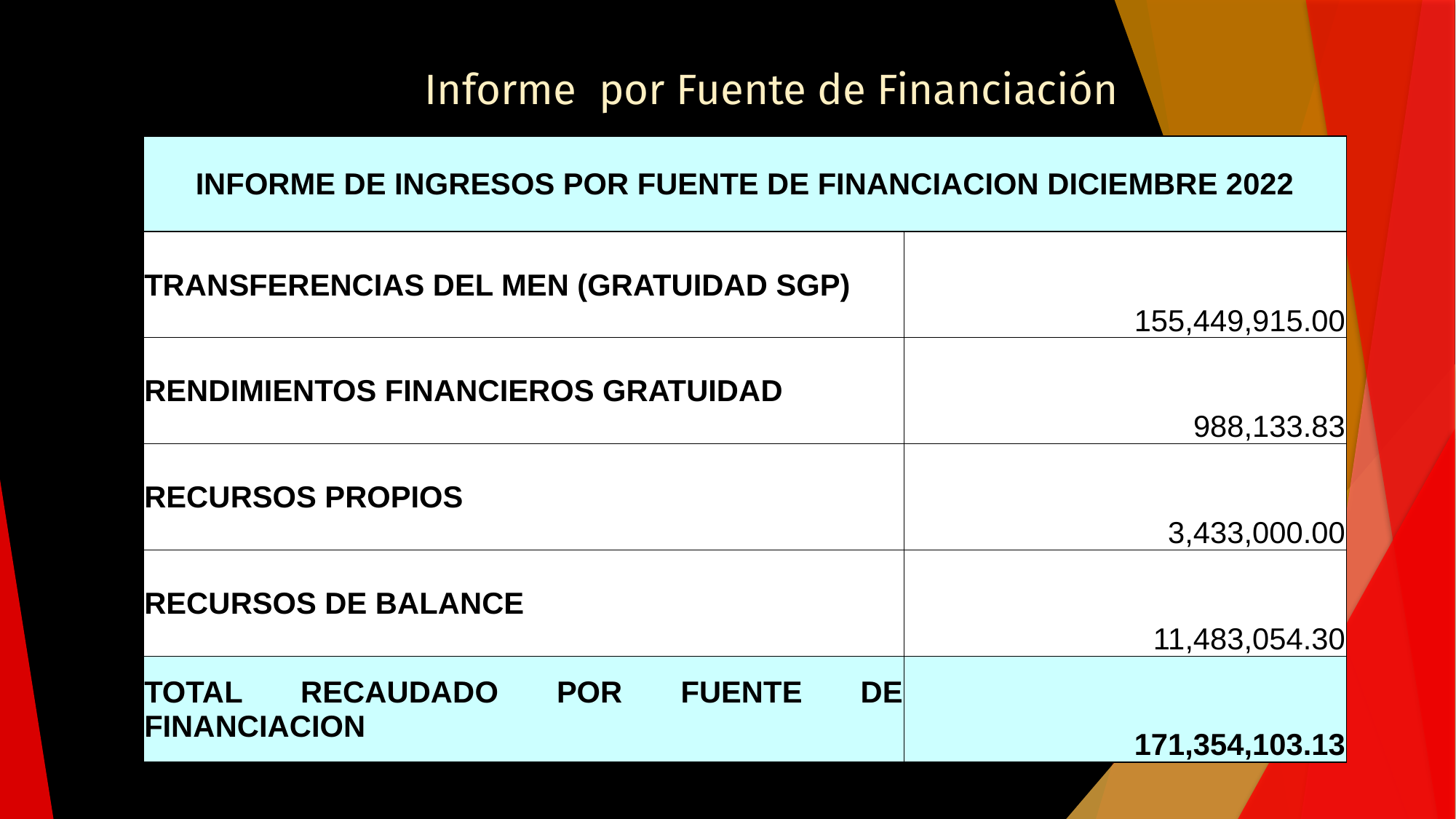

# Informe  por Fuente de Financiación
| INFORME DE INGRESOS POR FUENTE DE FINANCIACION DICIEMBRE 2022 |  |
| --- | --- |
| TRANSFERENCIAS DEL MEN (GRATUIDAD SGP) | 155,449,915.00 |
| RENDIMIENTOS FINANCIEROS GRATUIDAD | 988,133.83 |
| RECURSOS PROPIOS | 3,433,000.00 |
| RECURSOS DE BALANCE | 11,483,054.30 |
| TOTAL RECAUDADO POR FUENTE DE FINANCIACION | 171,354,103.13 |